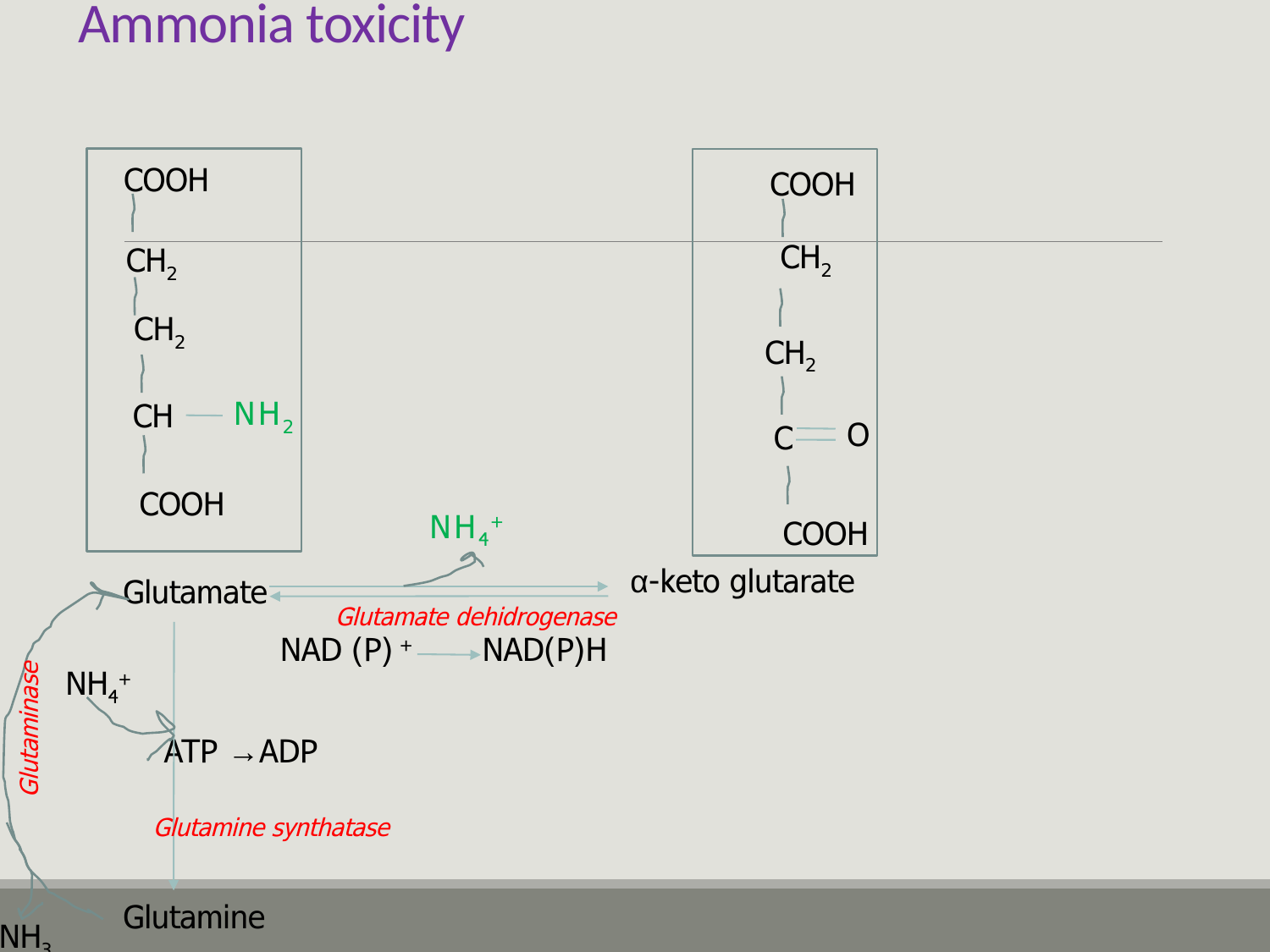

# Ammonia toxicity

COOH
COOH

CH2

CH2

CH2

CH2

NH2
CH
O
C

COOH
NH4+
COOH

α-keto glutarate
Glutamate

Glutamate dehidrogenase
NAD (P) +       NAD(P)H
NH4+
Glutaminase

ATP →ADP
Glutamine synthatase

Glutamine
NH3